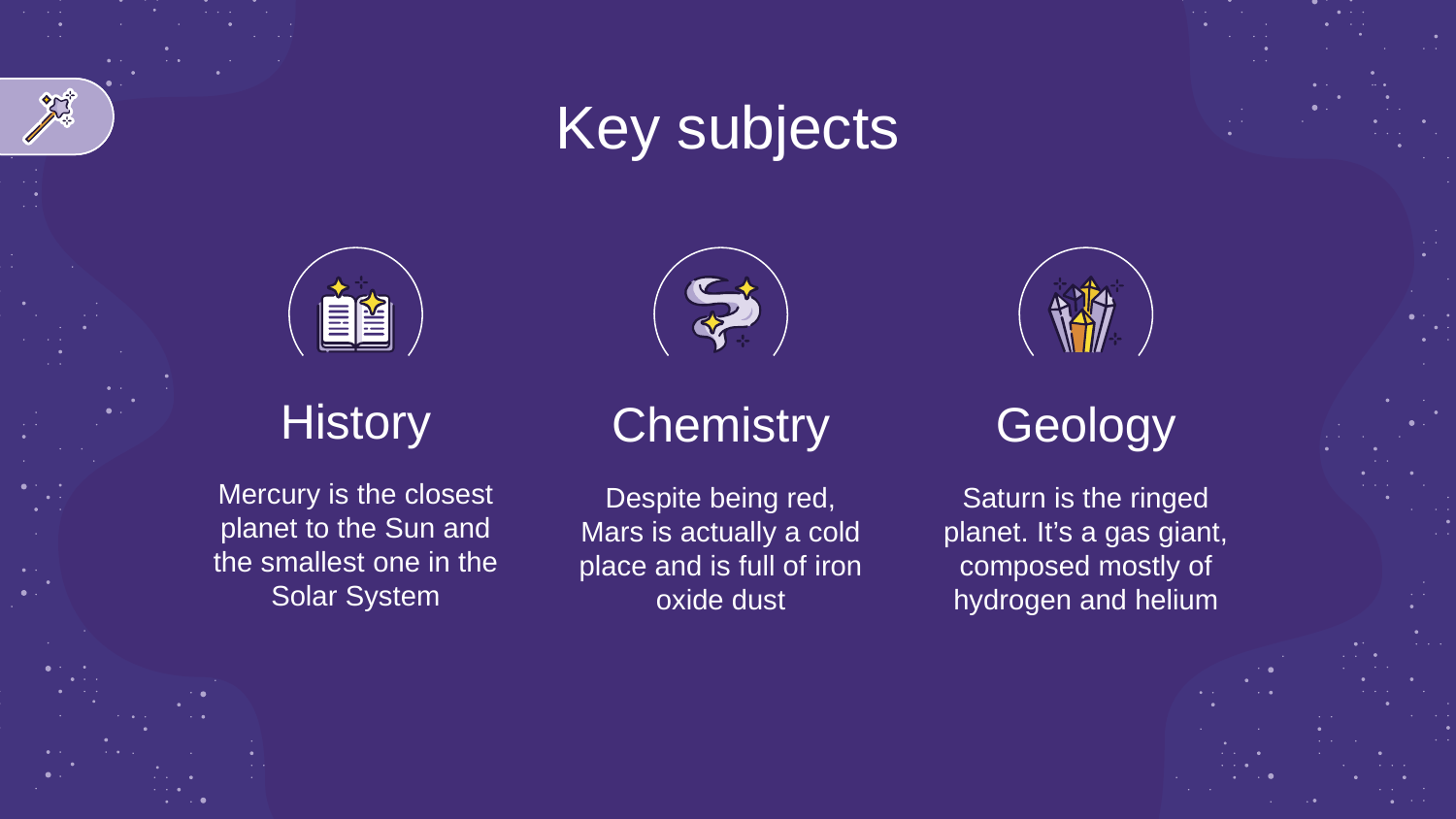

Key subjects

# History
Chemistry
Geology
Mercury is the closest planet to the Sun and the smallest one in the Solar System
Despite being red, Mars is actually a cold place and is full of iron oxide dust
Saturn is the ringed planet. It’s a gas giant, composed mostly of hydrogen and helium